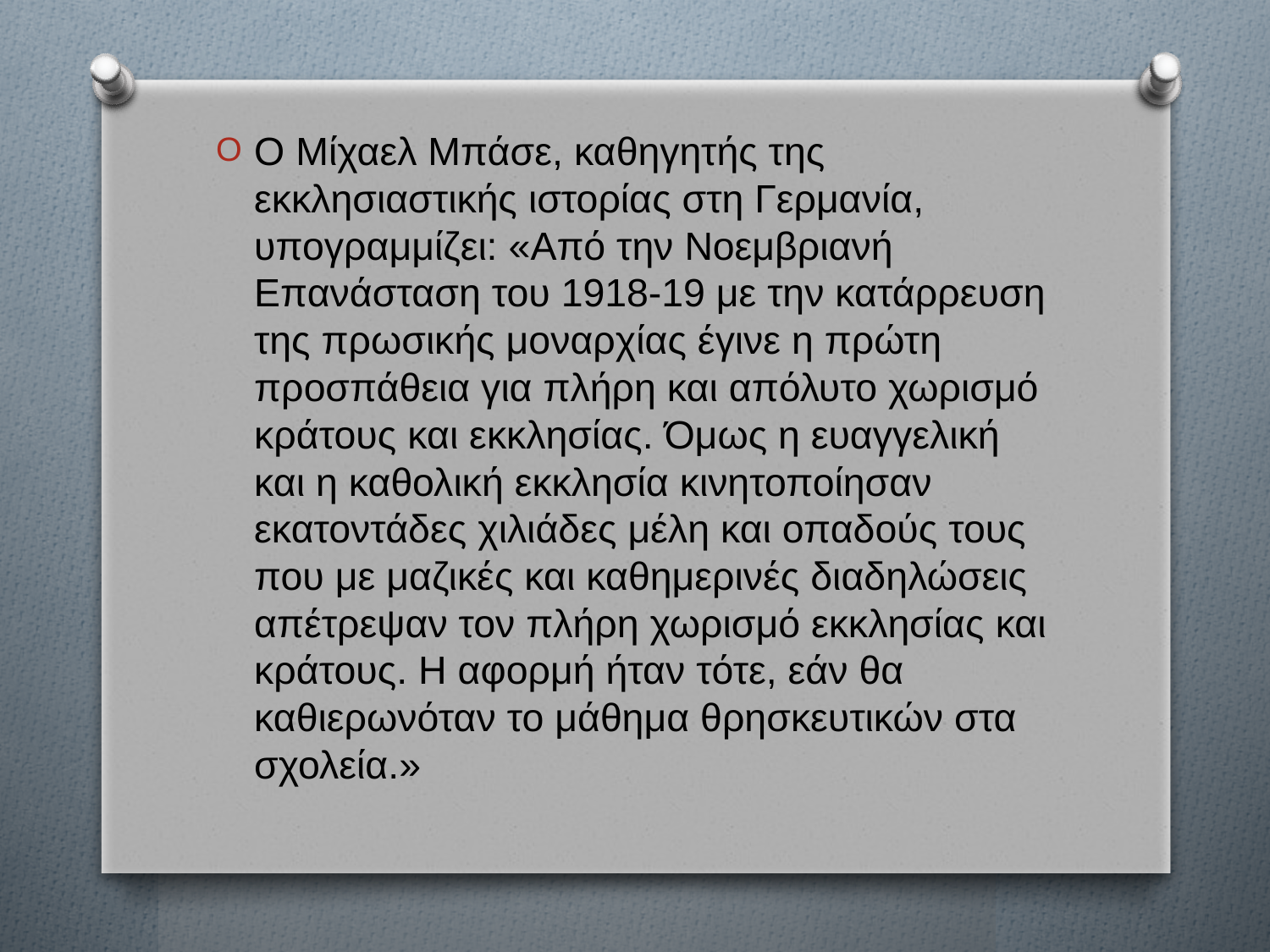

Ο Μίχαελ Μπάσε, καθηγητής της εκκλησιαστικής ιστορίας στη Γερμανία, υπογραμμίζει: «Από την Νοεμβριανή Επανάσταση του 1918-19 με την κατάρρευση της πρωσικής μοναρχίας έγινε η πρώτη προσπάθεια για πλήρη και απόλυτο χωρισμό κράτους και εκκλησίας. Όμως η ευαγγελική και η καθολική εκκλησία κινητοποίησαν εκατοντάδες χιλιάδες μέλη και οπαδούς τους που με μαζικές και καθημερινές διαδηλώσεις απέτρεψαν τον πλήρη χωρισμό εκκλησίας και κράτους. Η αφορμή ήταν τότε, εάν θα καθιερωνόταν το μάθημα θρησκευτικών στα σχολεία.»